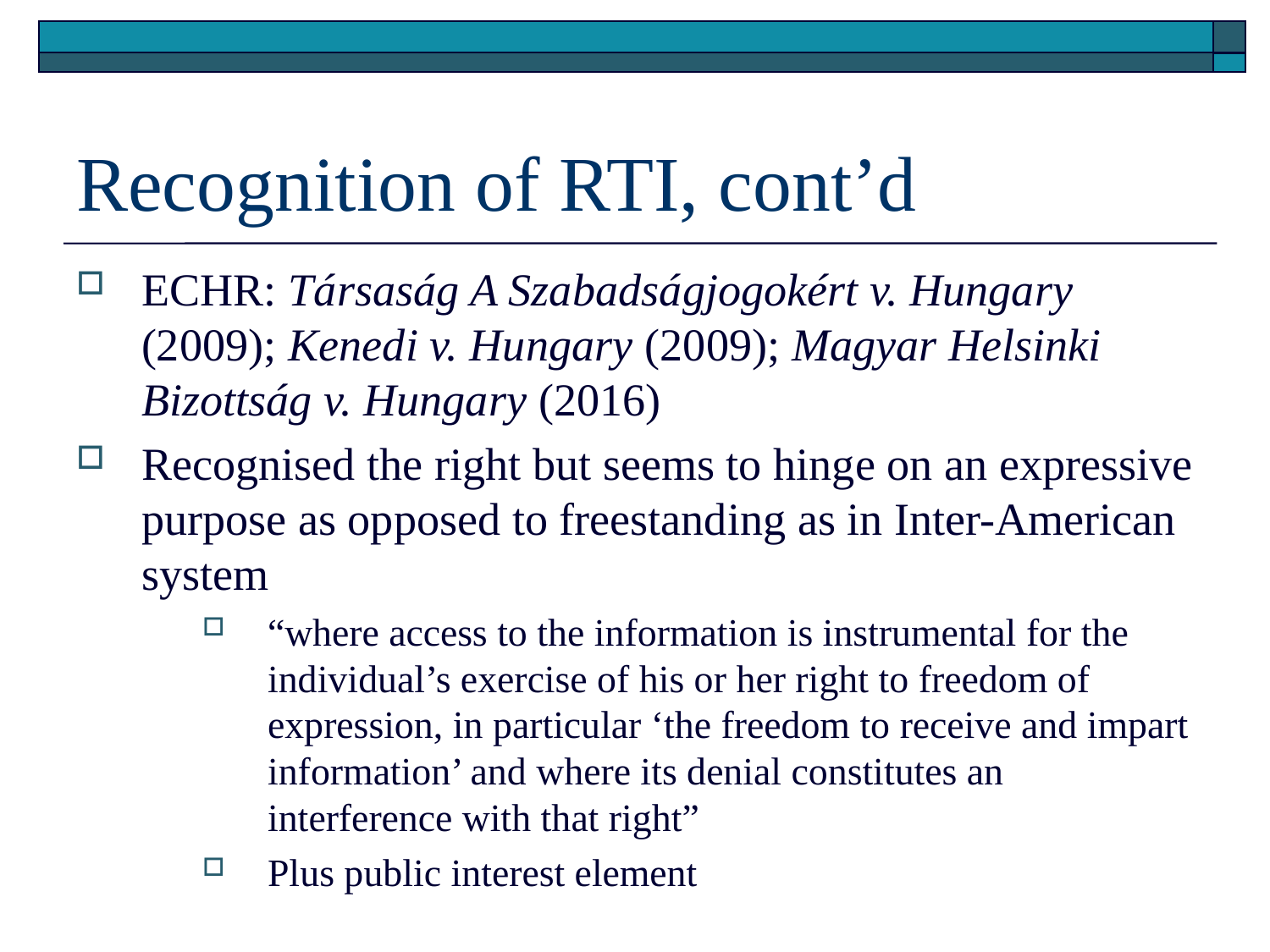

# Recognition of RTI, cont’d
ECHR: Társaság A Szabadságjogokért v. Hungary (2009); Kenedi v. Hungary (2009); Magyar Helsinki Bizottság v. Hungary (2016)
Recognised the right but seems to hinge on an expressive purpose as opposed to freestanding as in Inter-American system
“where access to the information is instrumental for the individual’s exercise of his or her right to freedom of expression, in particular ‘the freedom to receive and impart information’ and where its denial constitutes an interference with that right”
Plus public interest element